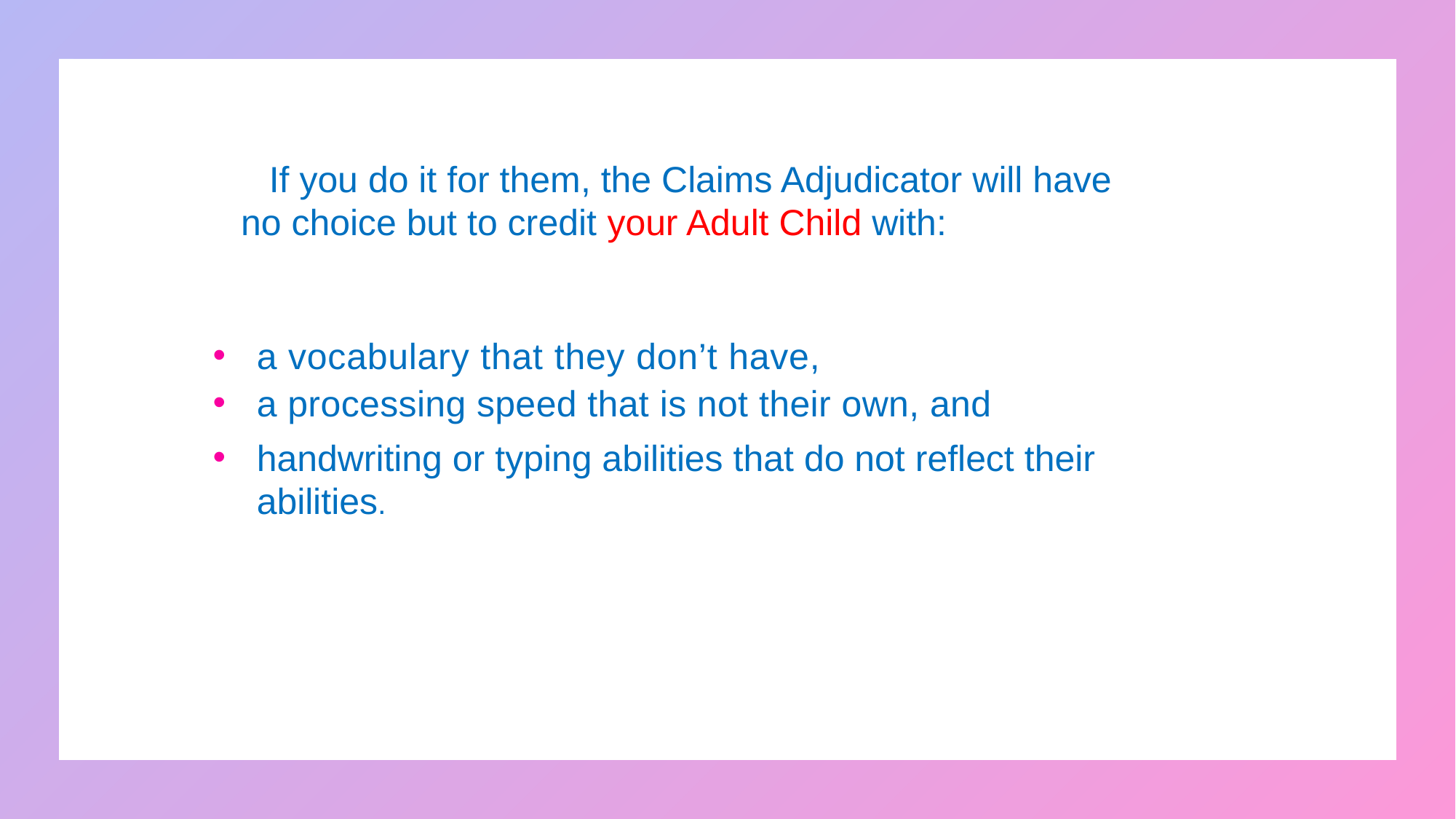

If you do it for them, the Claims Adjudicator will have no choice but to credit your Adult Child with:
a vocabulary that they don’t have,
a processing speed that is not their own, and
handwriting or typing abilities that do not reflect their abilities.